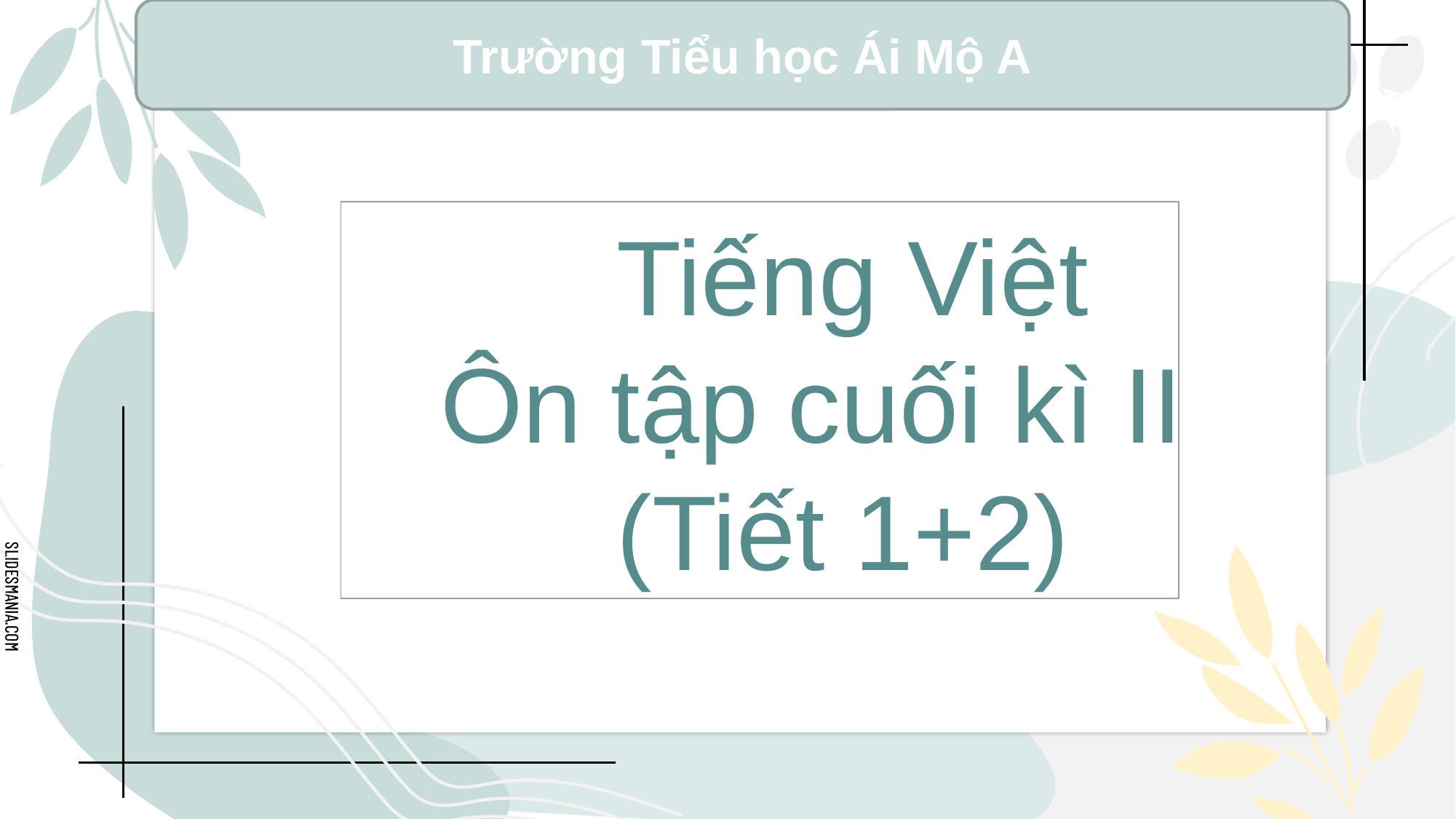

Trường Tiểu học Ái Mộ A

          Tiếng Việt
    Ôn tập cuối kì II
          (Tiết 1+2)